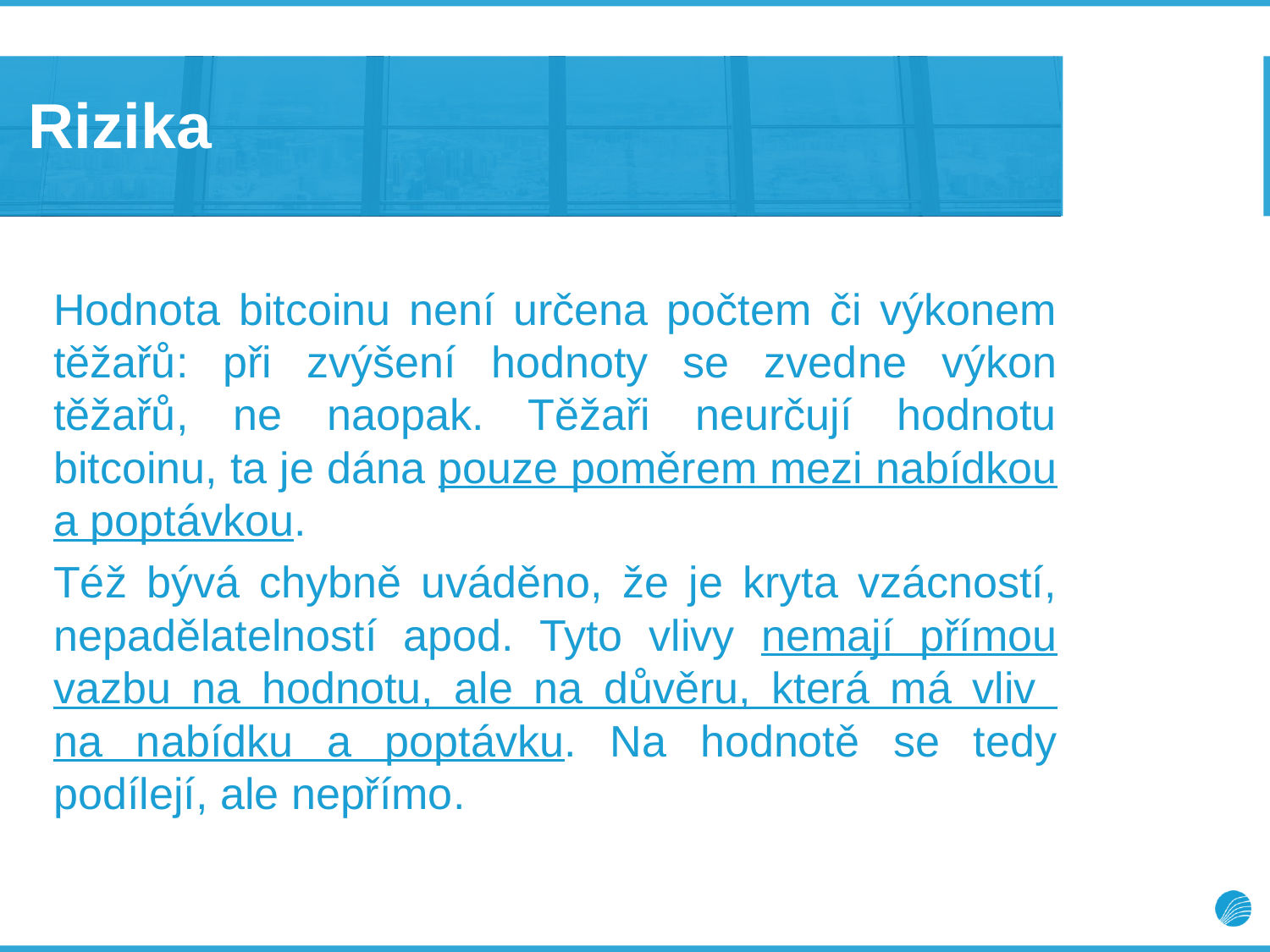

# Rizika
Hodnota bitcoinu není určena počtem či výkonem těžařů: při zvýšení hodnoty se zvedne výkon těžařů, ne naopak. Těžaři neurčují hodnotu bitcoinu, ta je dána pouze poměrem mezi nabídkou a poptávkou.
Též bývá chybně uváděno, že je kryta vzácností, nepadělatelností apod. Tyto vlivy nemají přímou vazbu na hodnotu, ale na důvěru, která má vliv
na nabídku a poptávku. Na hodnotě se tedy podílejí, ale nepřímo.